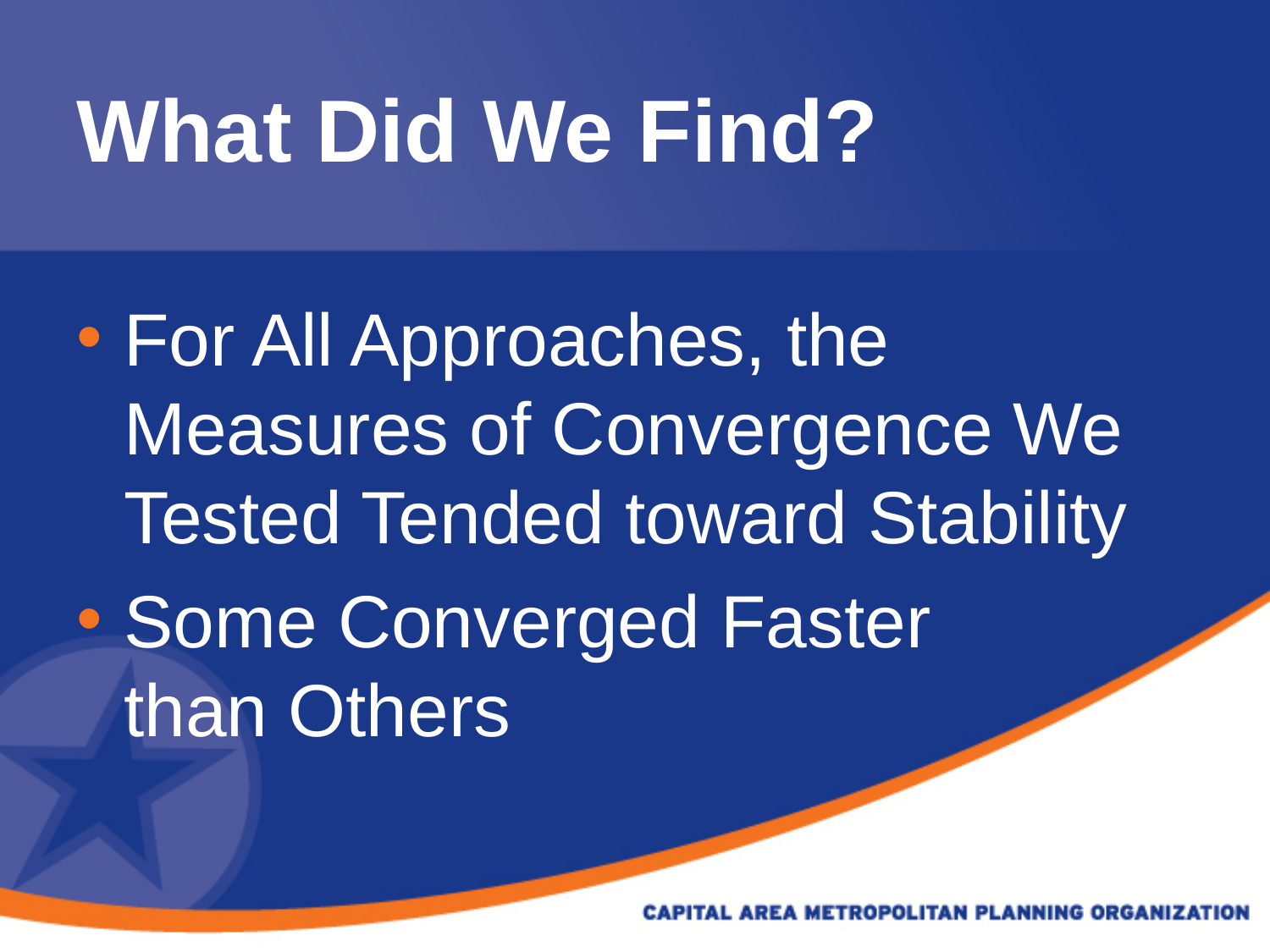

# What Did We Find?
For All Approaches, the Measures of Convergence We Tested Tended toward Stability
Some Converged Faster
than Others